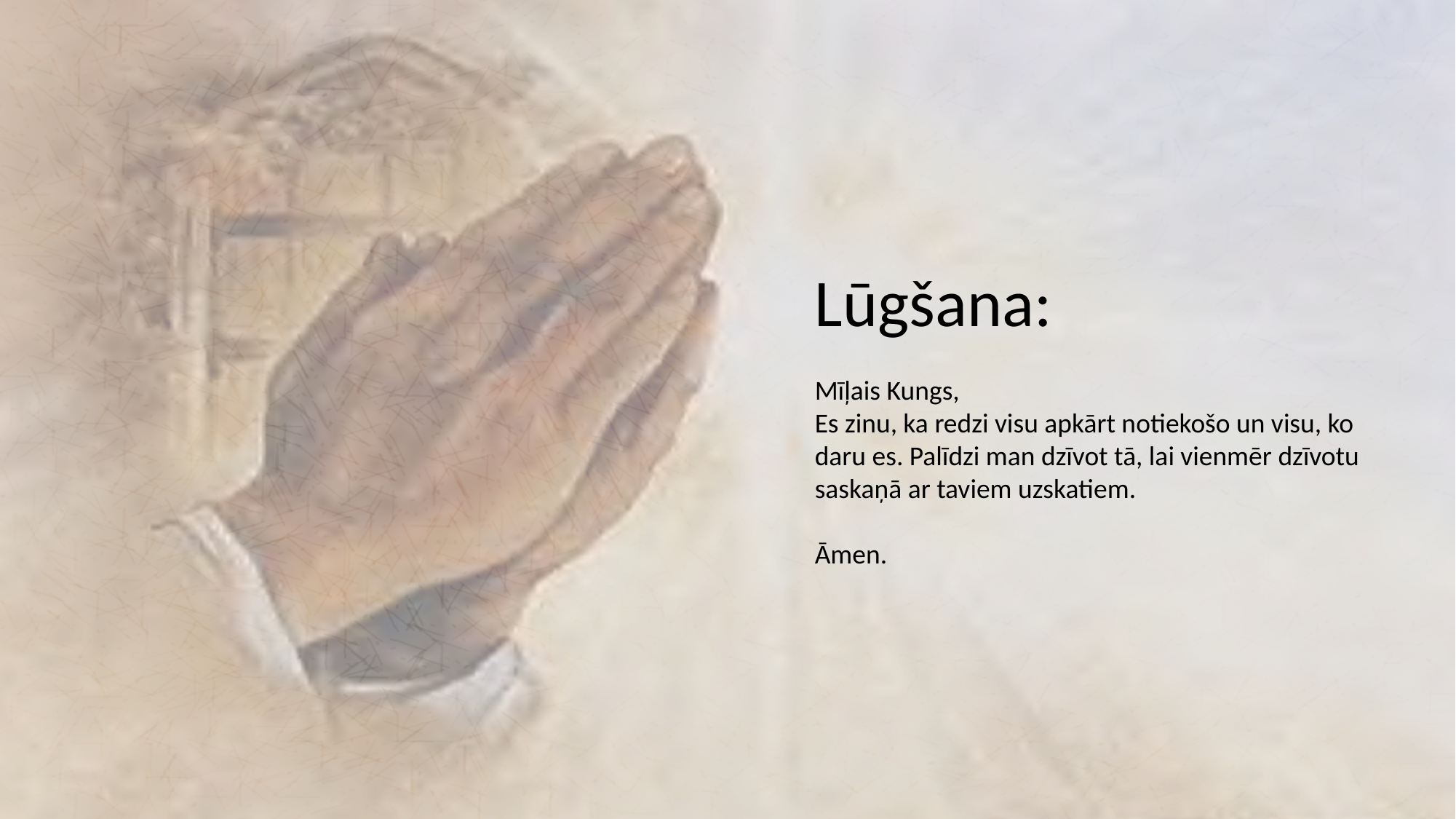

Lūgšana:

Mīļais Kungs,
Es zinu, ka redzi visu apkārt notiekošo un visu, ko daru es. Palīdzi man dzīvot tā, lai vienmēr dzīvotu saskaņā ar taviem uzskatiem.
Āmen.